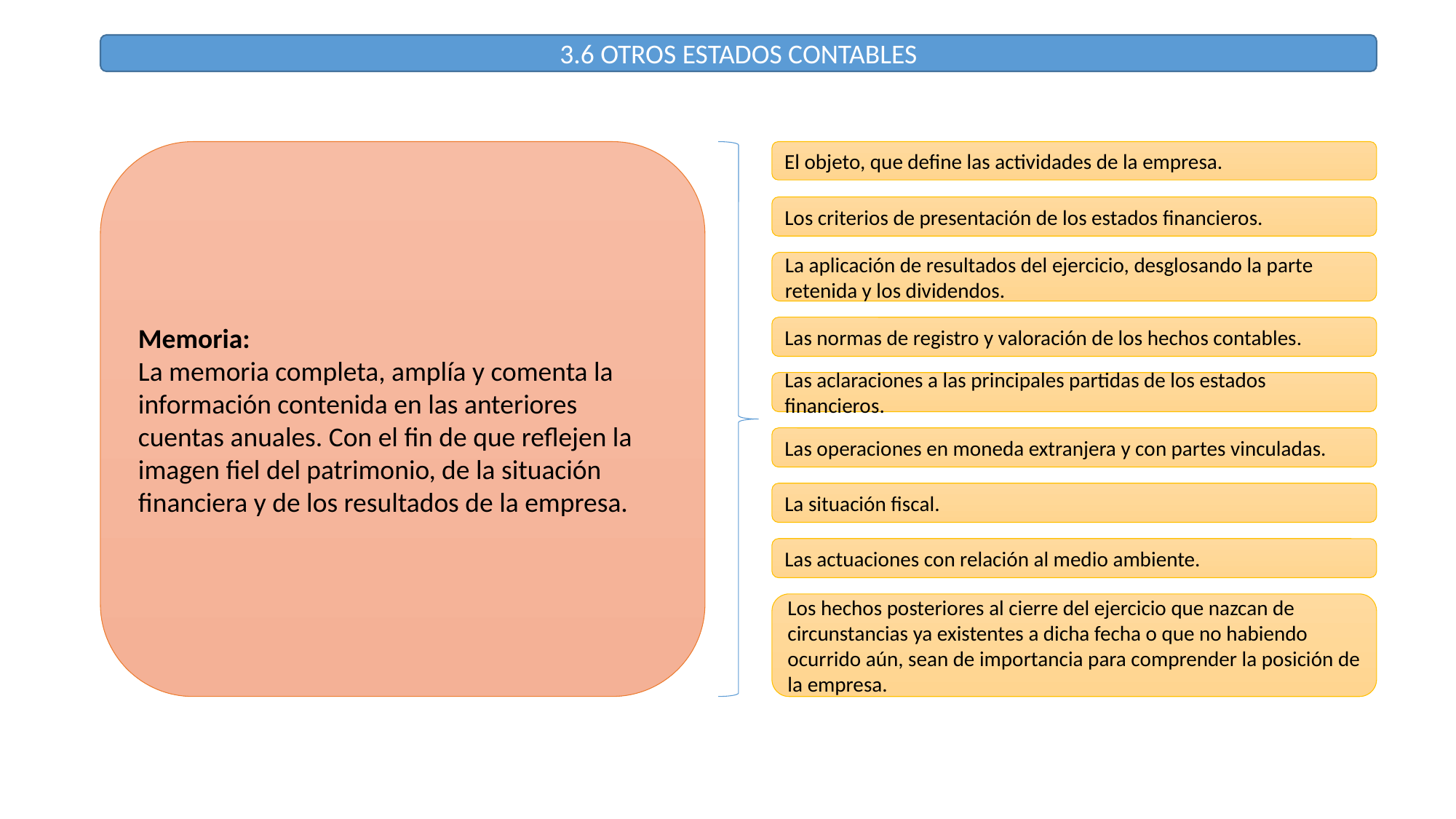

3.6 OTROS ESTADOS CONTABLES

Memoria:
La memoria completa, amplía y comenta la información contenida en las anteriores
cuentas anuales. Con el fin de que reflejen la imagen fiel del patrimonio, de la situación
financiera y de los resultados de la empresa.
El objeto, que define las actividades de la empresa.
Los criterios de presentación de los estados financieros.
La aplicación de resultados del ejercicio, desglosando la parte retenida y los dividendos.
Las normas de registro y valoración de los hechos contables.
Las aclaraciones a las principales partidas de los estados financieros.
Las operaciones en moneda extranjera y con partes vinculadas.
La situación fiscal.
Las actuaciones con relación al medio ambiente.
Los hechos posteriores al cierre del ejercicio que nazcan de circunstancias ya existentes a dicha fecha o que no habiendo ocurrido aún, sean de importancia para comprender la posición de la empresa.